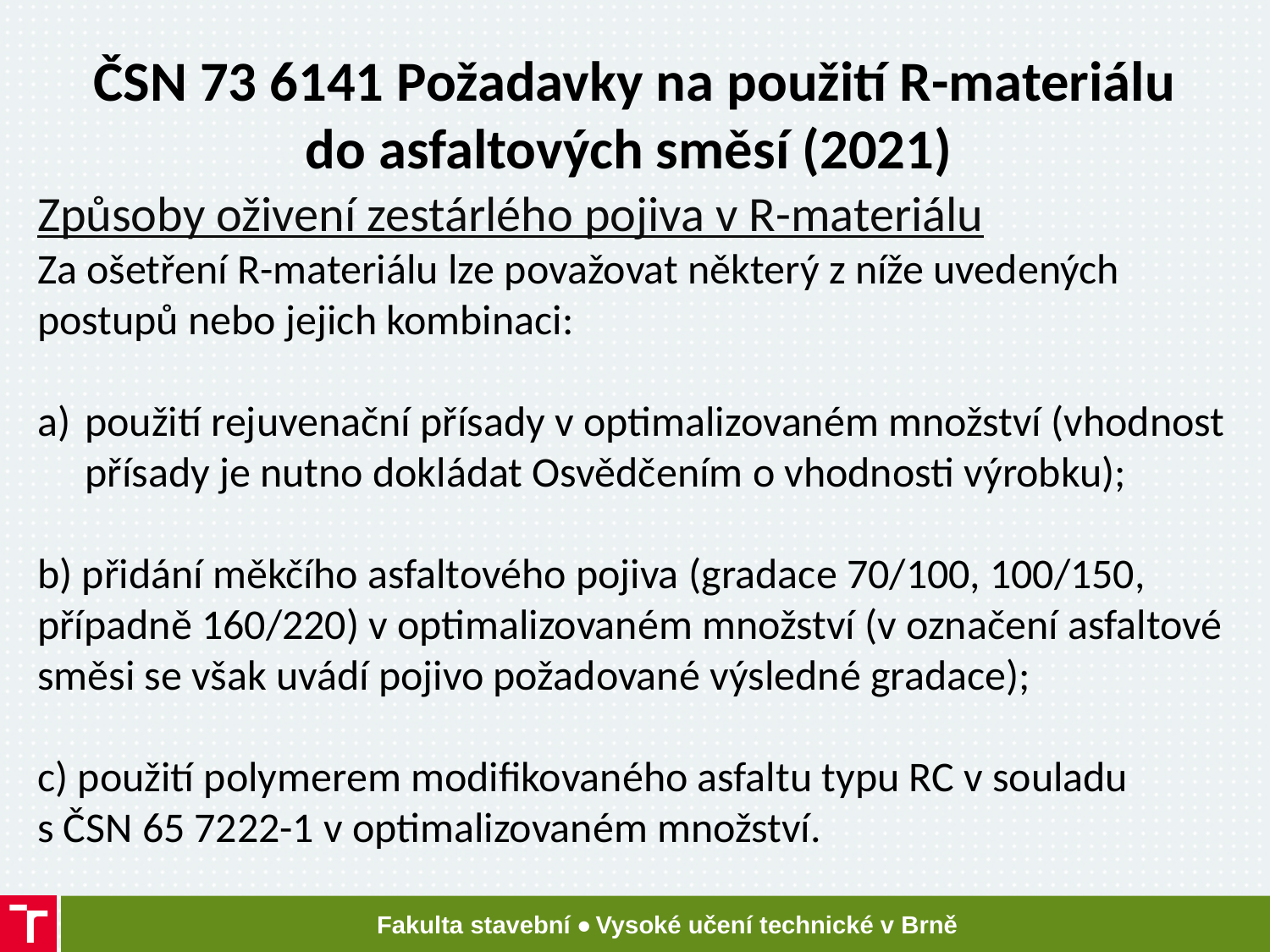

# ČSN 73 6141 Požadavky na použití R-materiálu do asfaltových směsí (2021)
Způsoby oživení zestárlého pojiva v R-materiálu
Za ošetření R-materiálu lze považovat některý z níže uvedených postupů nebo jejich kombinaci:

použití rejuvenační přísady v optimalizovaném množství (vhodnost přísady je nutno dokládat Osvědčením o vhodnosti výrobku);

b) přidání měkčího asfaltového pojiva (gradace 70/100, 100/150, případně 160/220) v optimalizovaném množství (v označení asfaltové směsi se však uvádí pojivo požadované výsledné gradace);

c) použití polymerem modifikovaného asfaltu typu RC v souladu
s ČSN 65 7222-1 v optimalizovaném množství.